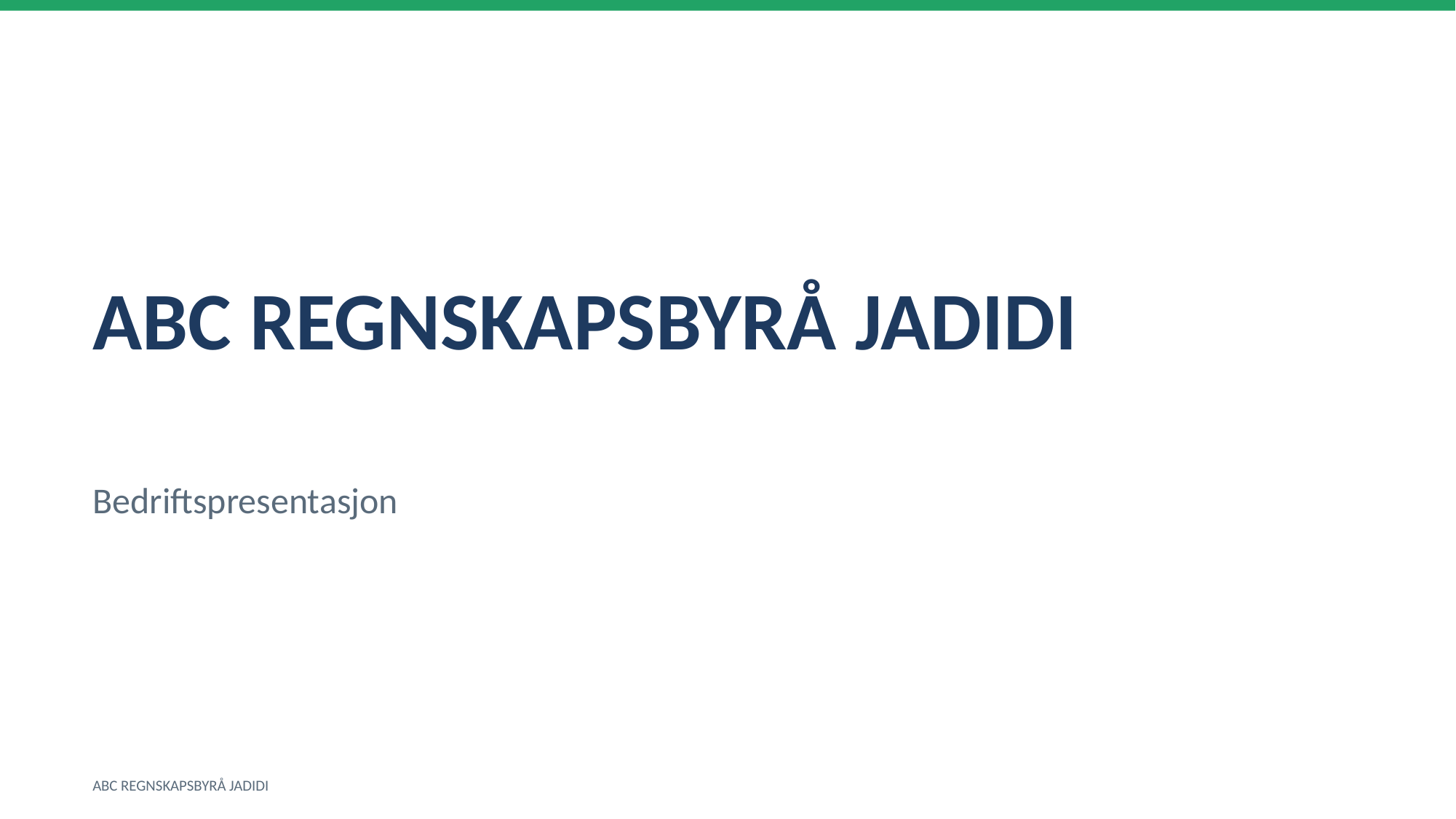

ABC REGNSKAPSBYRÅ JADIDI
Bedriftspresentasjon
ABC REGNSKAPSBYRÅ JADIDI